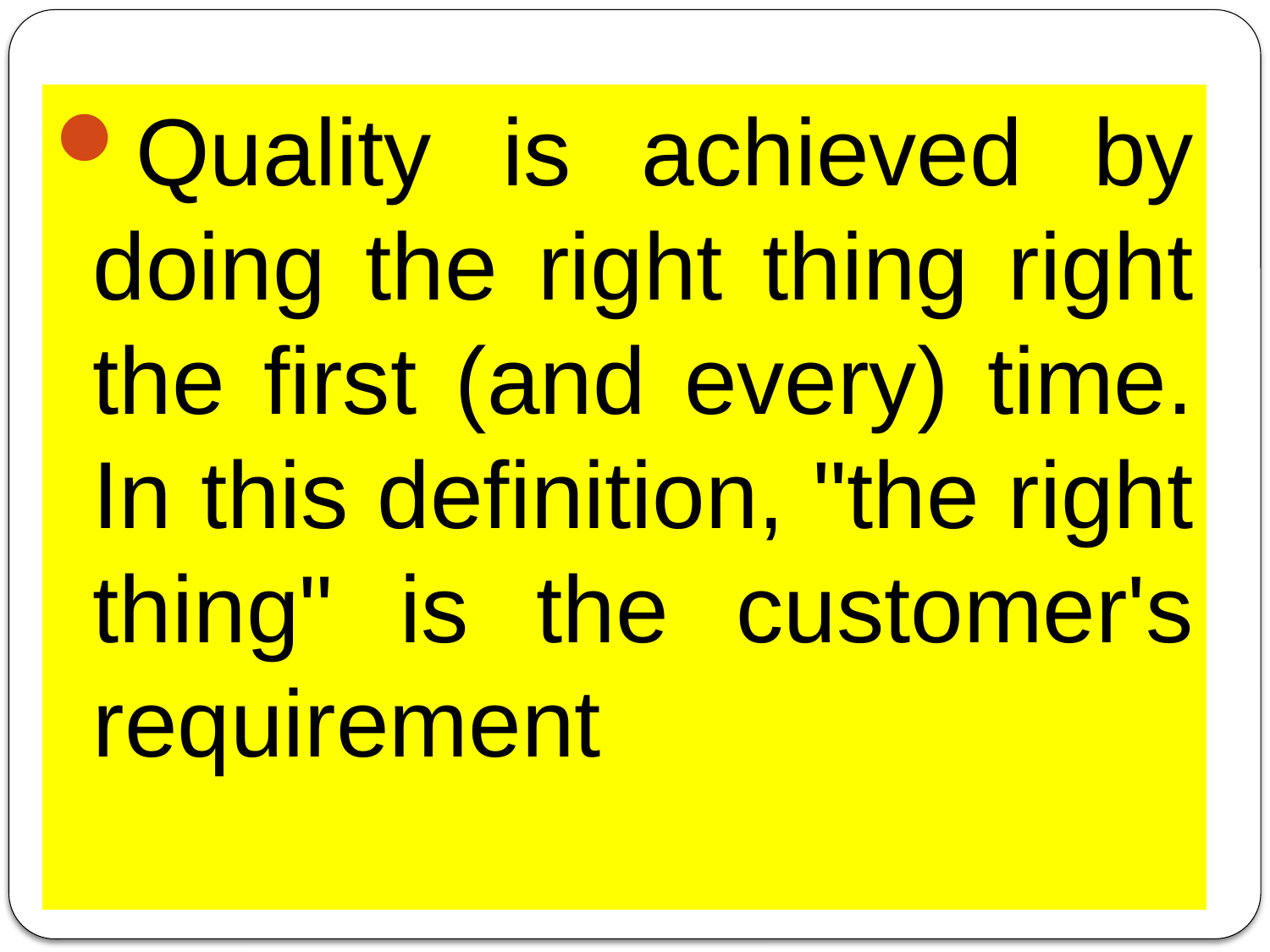

Quality is achieved by doing the right thing right the first (and every) time. In this definition, "the right thing" is the customer's requirement